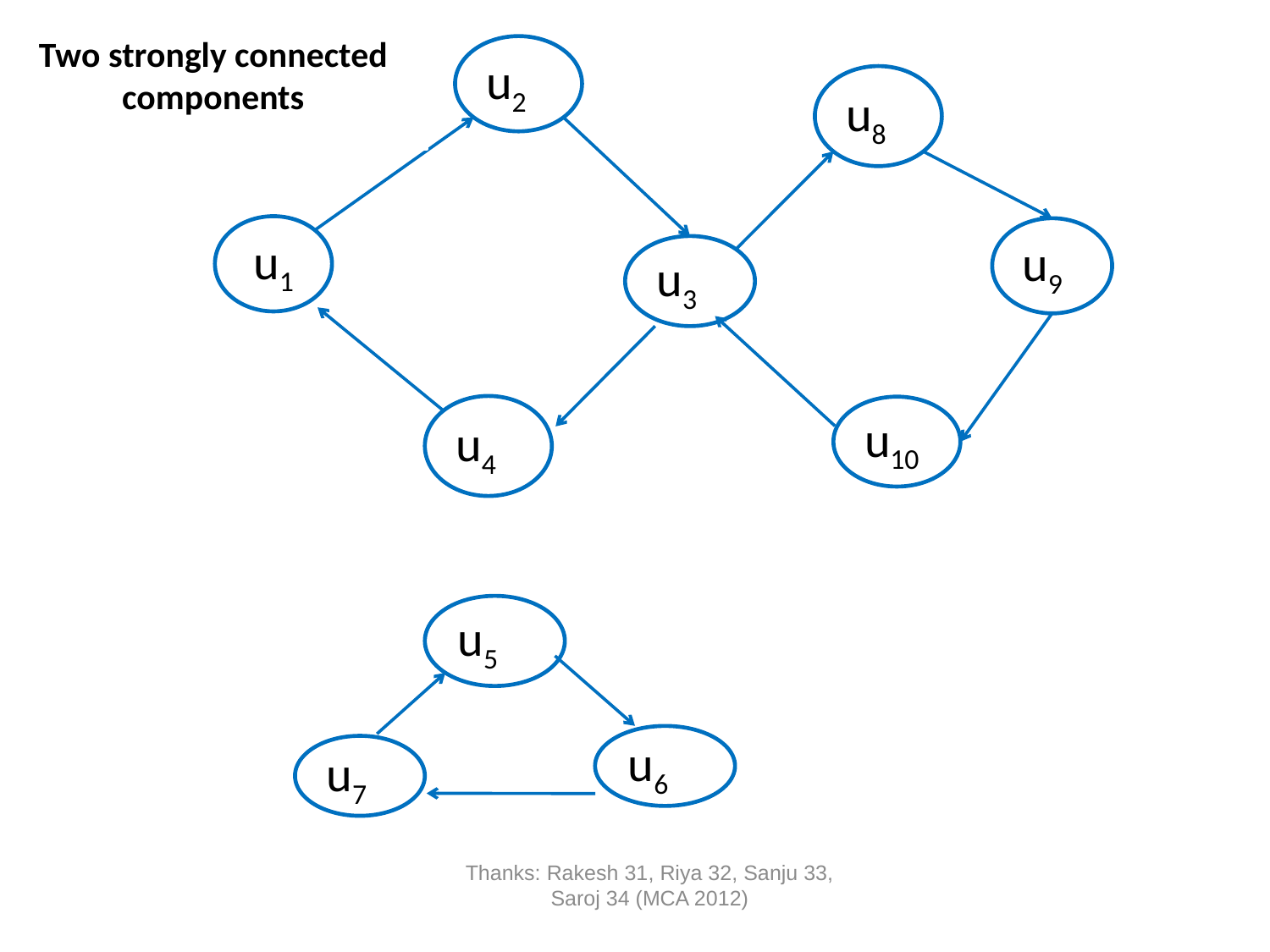

Two strongly connected components
u2
u8

u1

u9
u3
u4
u10
u5
u6
u7
Thanks: Rakesh 31, Riya 32, Sanju 33, Saroj 34 (MCA 2012)